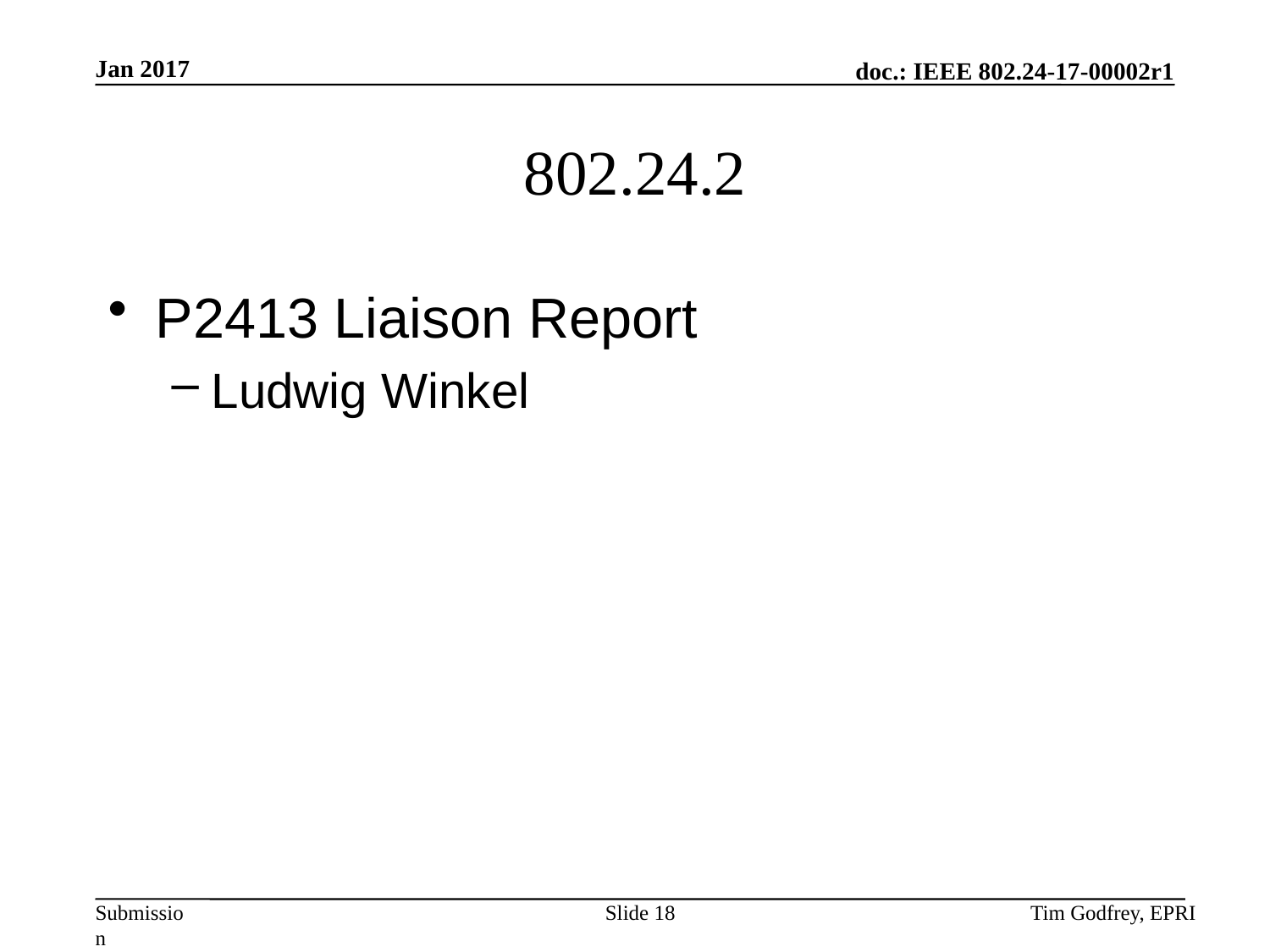

# 802.24.2
P2413 Liaison Report
Ludwig Winkel

Slide 18
Tim Godfrey, EPRI